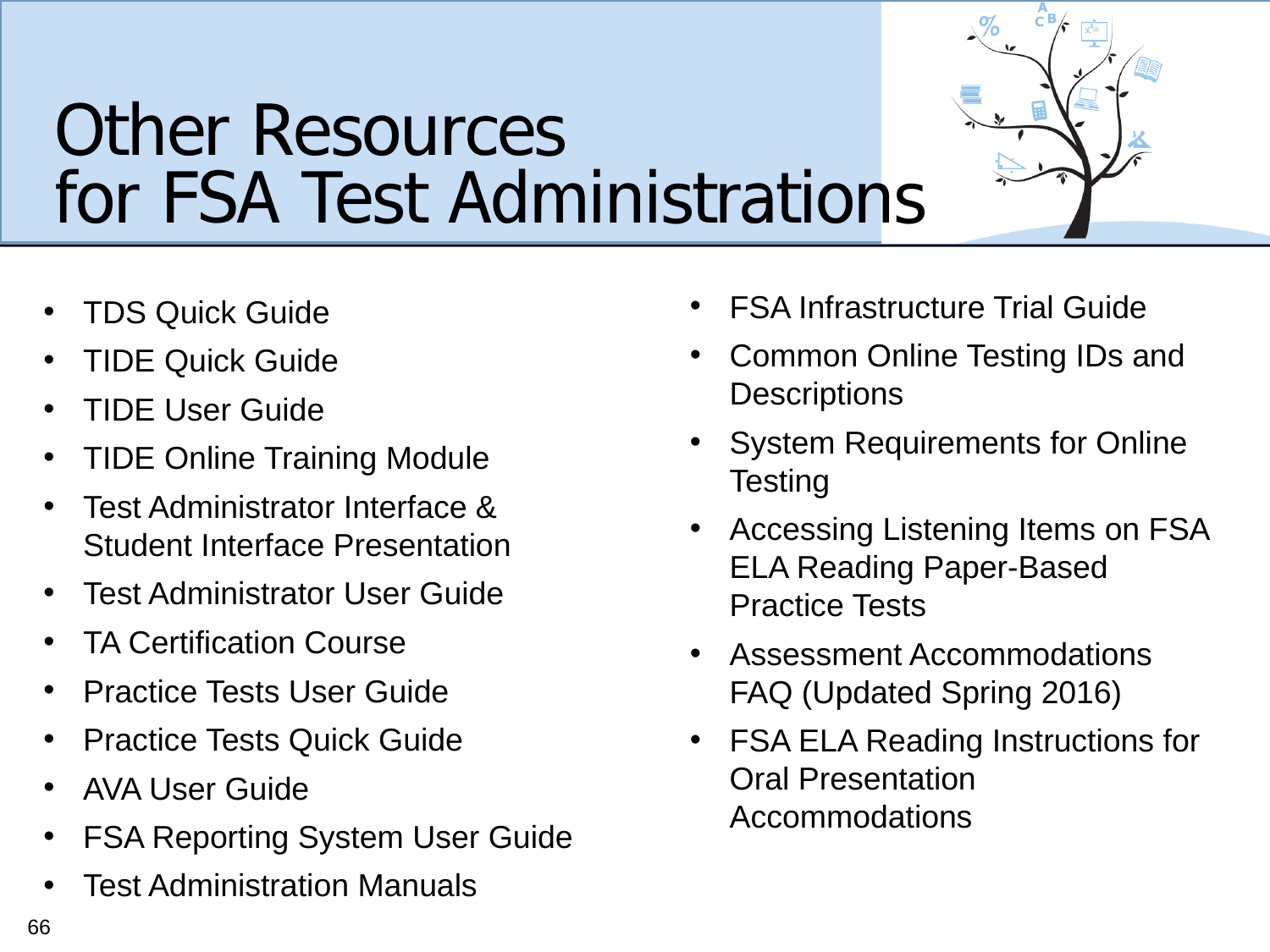

# Other Resources for FSA Test Administrations
FSA Infrastructure Trial Guide
Common Online Testing IDs and Descriptions
System Requirements for Online Testing
Accessing Listening Items on FSA ELA Reading Paper-Based Practice Tests
Assessment Accommodations FAQ (Updated Spring 2016)
FSA ELA Reading Instructions for Oral Presentation Accommodations

TDS Quick Guide
TIDE Quick Guide
TIDE User Guide
TIDE Online Training Module
Test Administrator Interface & Student Interface Presentation
Test Administrator User Guide
TA Certification Course
Practice Tests User Guide
Practice Tests Quick Guide
AVA User Guide
FSA Reporting System User Guide
Test Administration Manuals

66